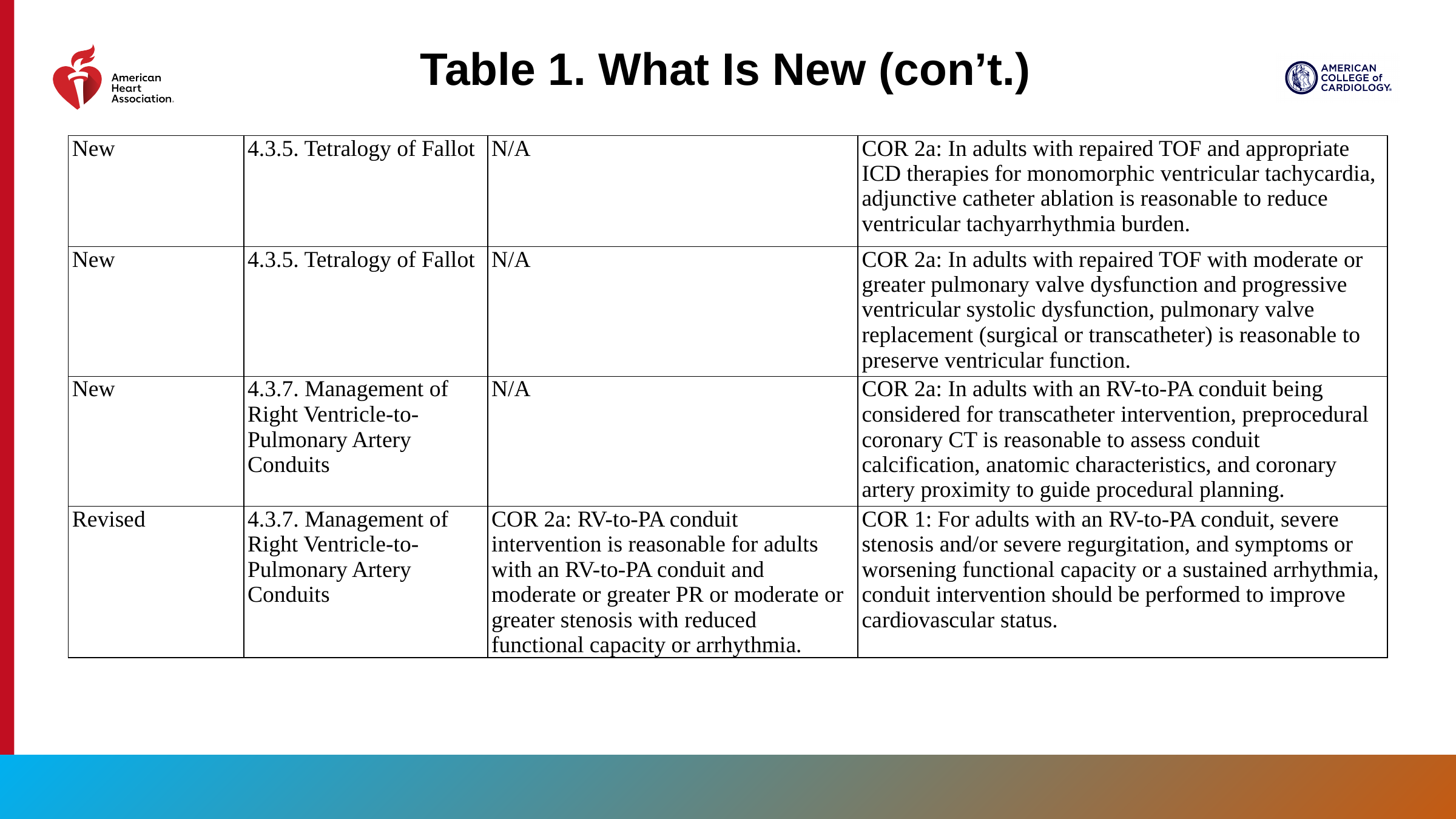

Table 1. What Is New (con’t.)
| New | 4.3.5. Tetralogy of Fallot | N/A | COR 2a: In adults with repaired TOF and appropriate ICD therapies for monomorphic ventricular tachycardia, adjunctive catheter ablation is reasonable to reduce ventricular tachyarrhythmia burden. |
| --- | --- | --- | --- |
| New | 4.3.5. Tetralogy of Fallot | N/A | COR 2a: In adults with repaired TOF with moderate or greater pulmonary valve dysfunction and progressive ventricular systolic dysfunction, pulmonary valve replacement (surgical or transcatheter) is reasonable to preserve ventricular function. |
| New | 4.3.7. Management of Right Ventricle-to-Pulmonary Artery Conduits | N/A | COR 2a: In adults with an RV-to-PA conduit being considered for transcatheter intervention, preprocedural coronary CT is reasonable to assess conduit calcification, anatomic characteristics, and coronary artery proximity to guide procedural planning. |
| Revised | 4.3.7. Management of Right Ventricle-to-Pulmonary Artery Conduits | COR 2a: RV-to-PA conduit intervention is reasonable for adults with an RV-to-PA conduit and moderate or greater PR or moderate or greater stenosis with reduced functional capacity or arrhythmia. | COR 1: For adults with an RV-to-PA conduit, severe stenosis and/or severe regurgitation, and symptoms or worsening functional capacity or a sustained arrhythmia, conduit intervention should be performed to improve cardiovascular status. |
17